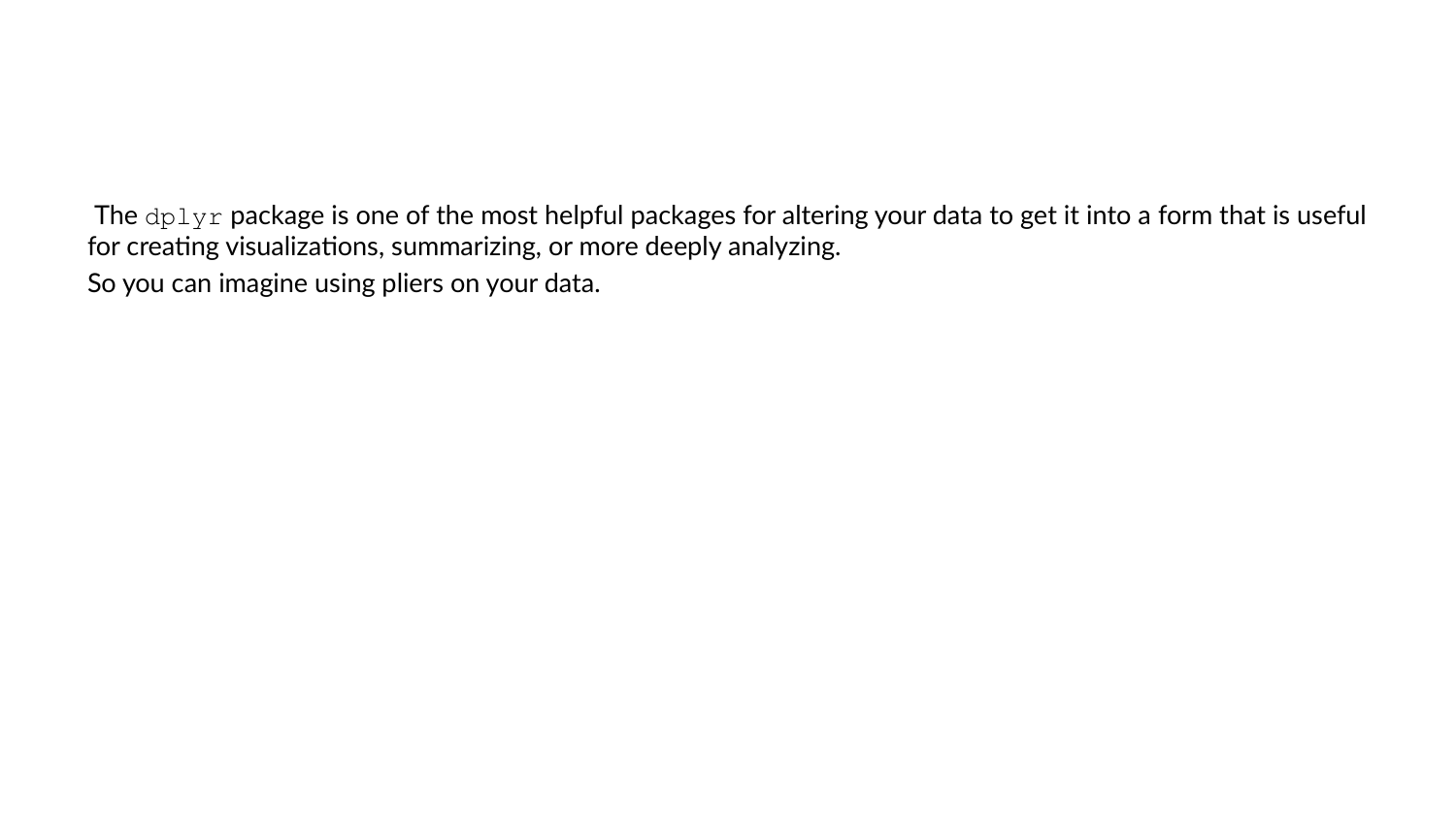

The dplyr package is one of the most helpful packages for altering your data to get it into a form that is useful for creating visualizations, summarizing, or more deeply analyzing.
So you can imagine using pliers on your data.